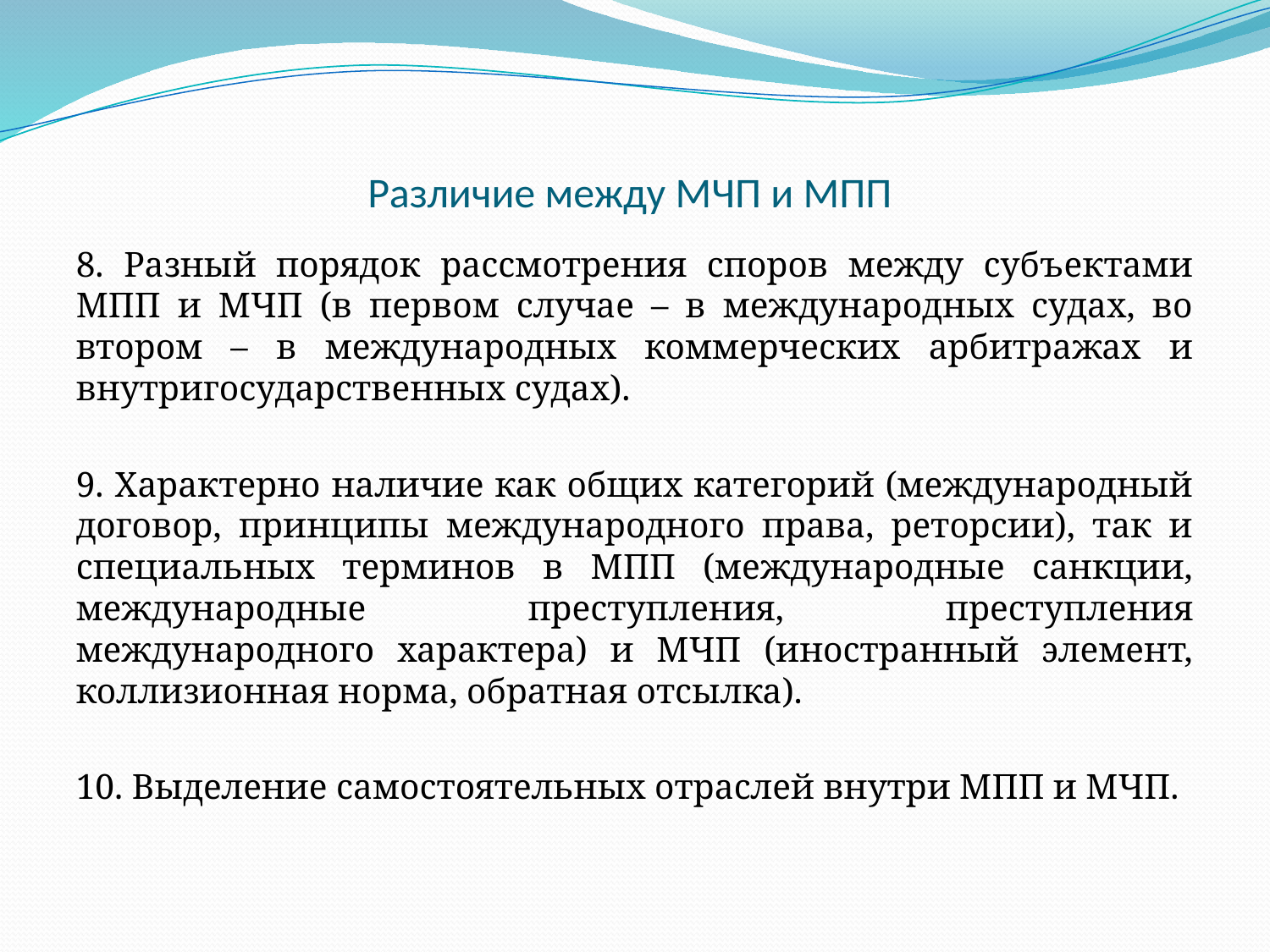

# Различие между МЧП и МПП
8. Разный порядок рассмотрения споров между субъектами МПП и МЧП (в первом случае – в международных судах, во втором – в международных коммерческих арбитражах и внутригосударственных судах).

9. Характерно наличие как общих категорий (международный договор, принципы международного права, реторсии), так и специальных терминов в МПП (международные санкции, международные преступления, преступления международного характера) и МЧП (иностранный элемент, коллизионная норма, обратная отсылка).

10. Выделение самостоятельных отраслей внутри МПП и МЧП.